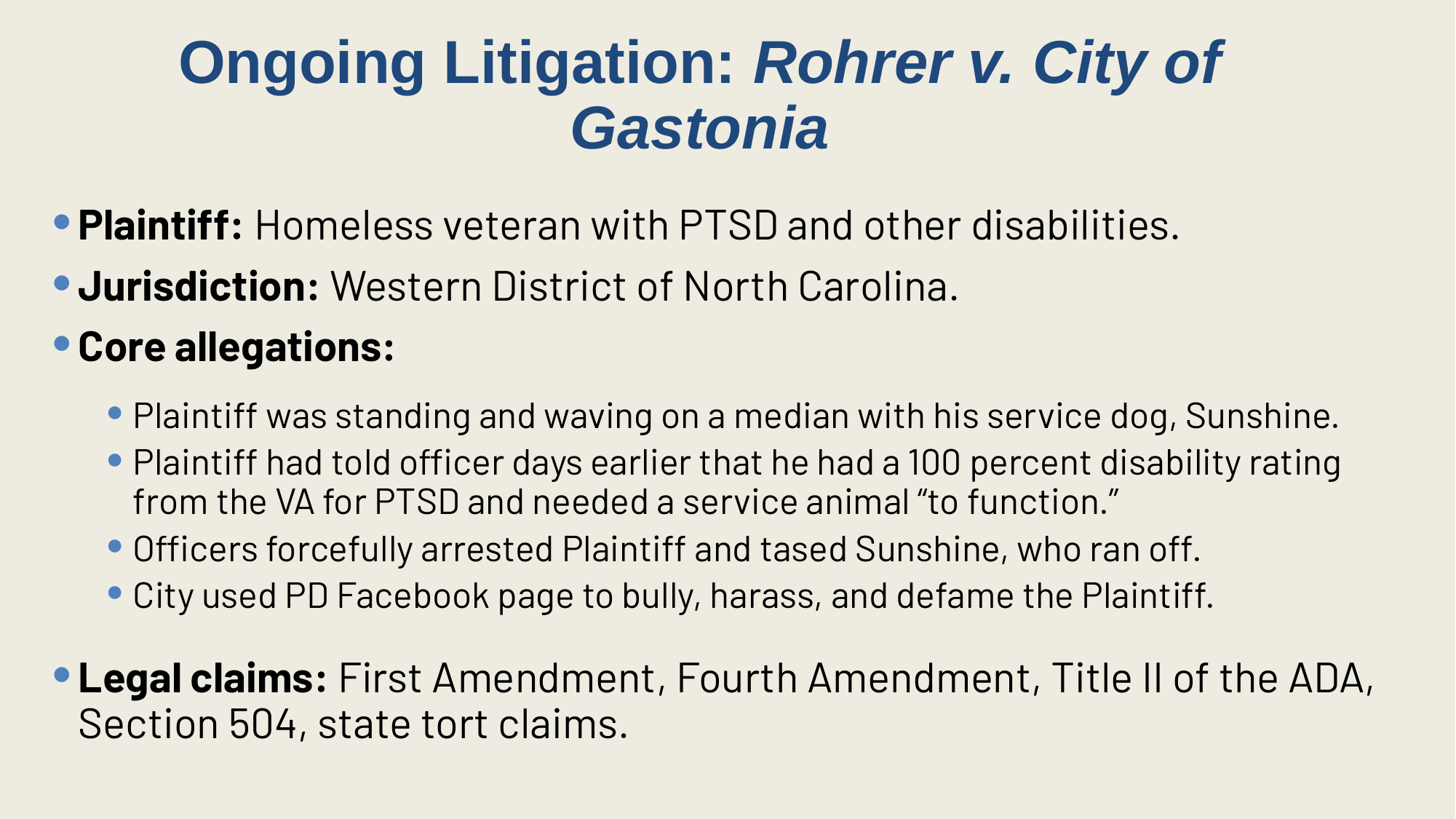

# Ongoing Litigation: Rohrer v. City of Gastonia

Plaintiff: Homeless veteran with PTSD and other disabilities.
Jurisdiction: Western District of North Carolina.
Core allegations:

Plaintiff was standing and waving on a median with his service dog, Sunshine.
Plaintiff had told officer days earlier that he had a 100 percent disability rating from the VA for PTSD and needed a service animal “to function.”
Officers forcefully arrested Plaintiff and tased Sunshine, who ran off.
City used PD Facebook page to bully, harass, and defame the Plaintiff.

Legal claims: First Amendment, Fourth Amendment, Title II of the ADA, Section 504, state tort claims.